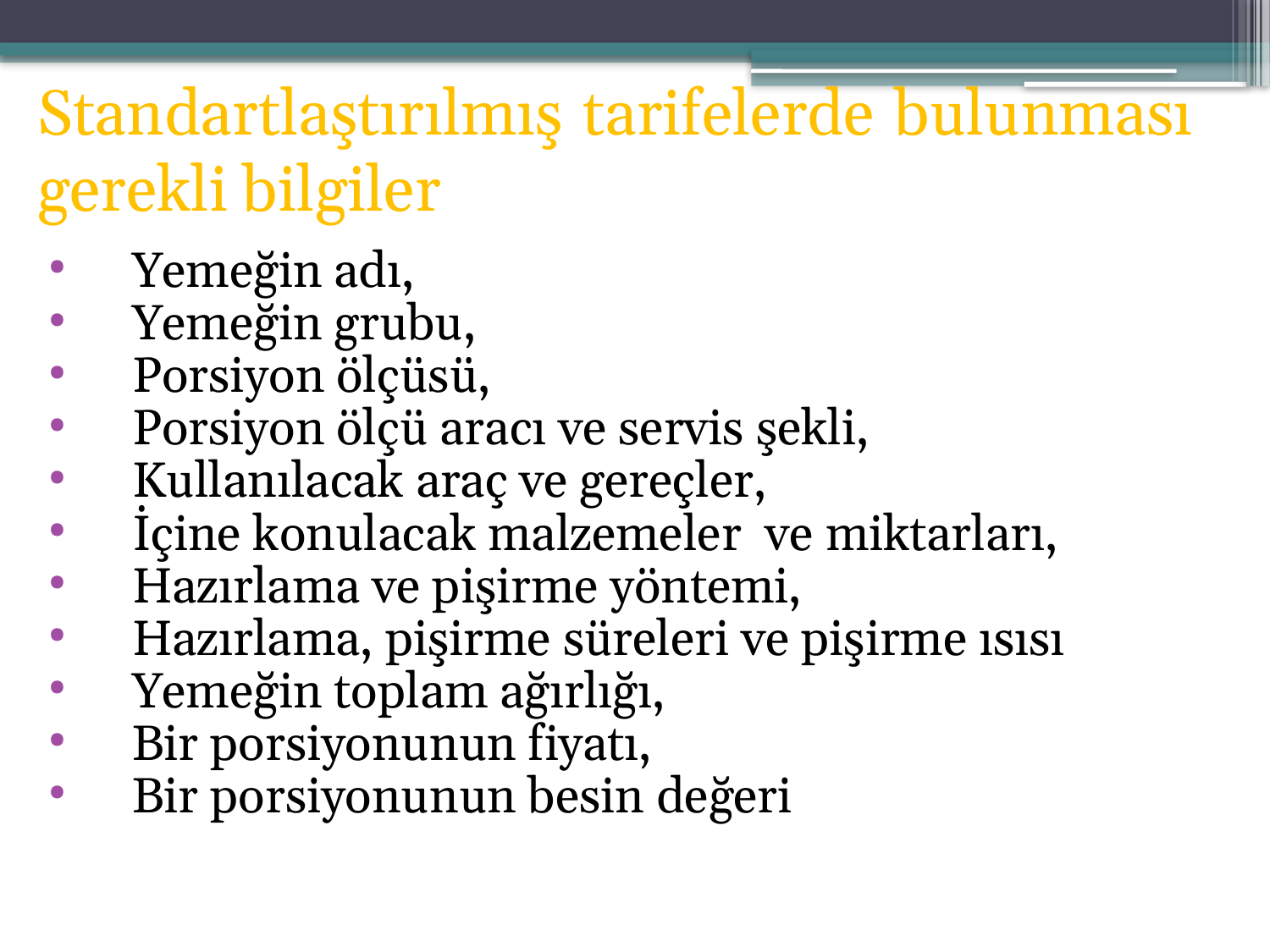

# Standartlaştırılmış tarifelerde bulunması gerekli bilgiler
Yemeğin adı,
Yemeğin grubu,
Porsiyon ölçüsü,
Porsiyon ölçü aracı ve servis şekli,
Kullanılacak araç ve gereçler,
İçine konulacak malzemeler  ve miktarları,
Hazırlama ve pişirme yöntemi,
Hazırlama, pişirme süreleri ve pişirme ısısı
Yemeğin toplam ağırlığı,
Bir porsiyonunun fiyatı,
Bir porsiyonunun besin değeri